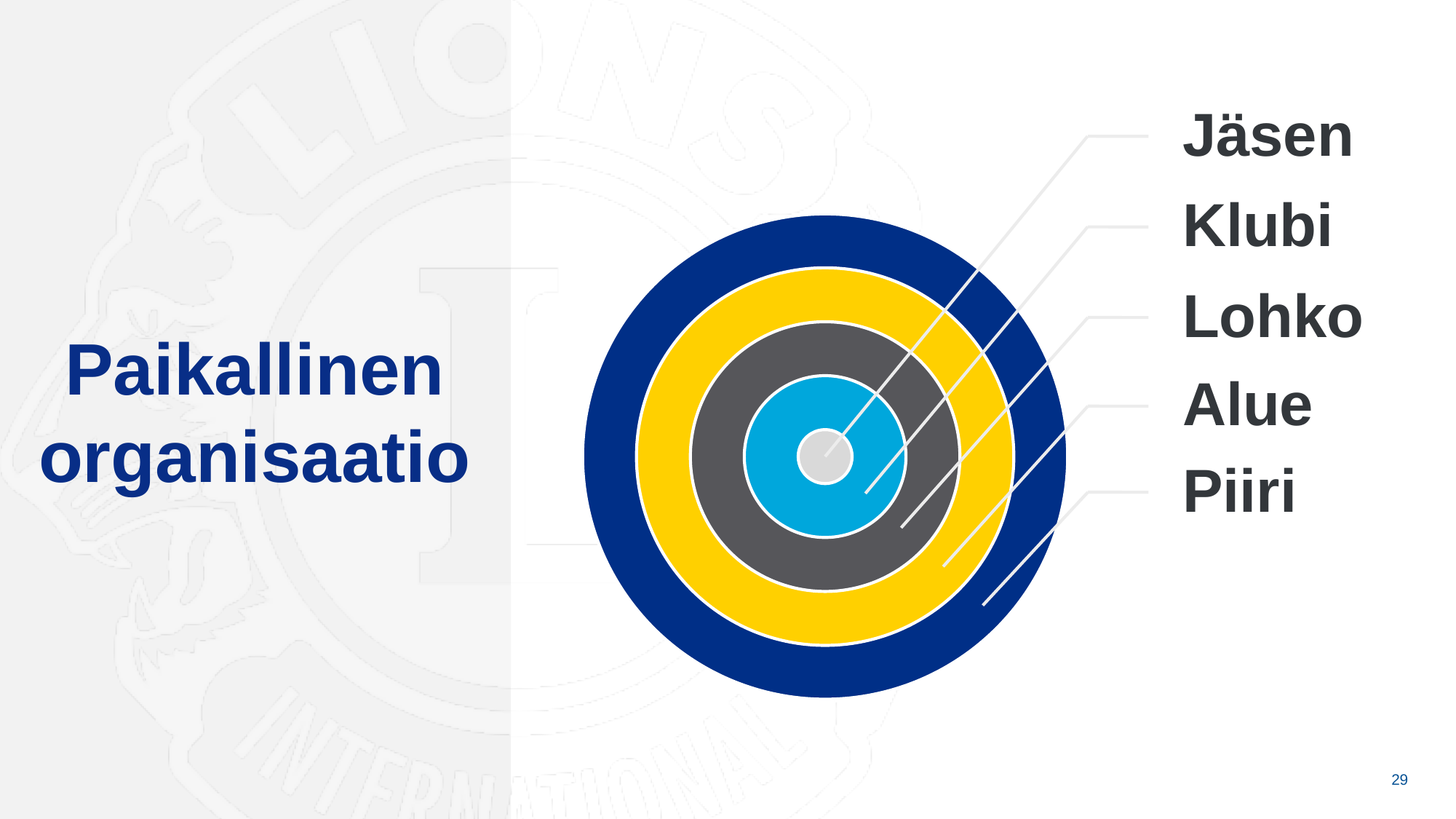

Jäsen
Klubi
Lohko
Alue
Piiri
Paikallinen organisaatio